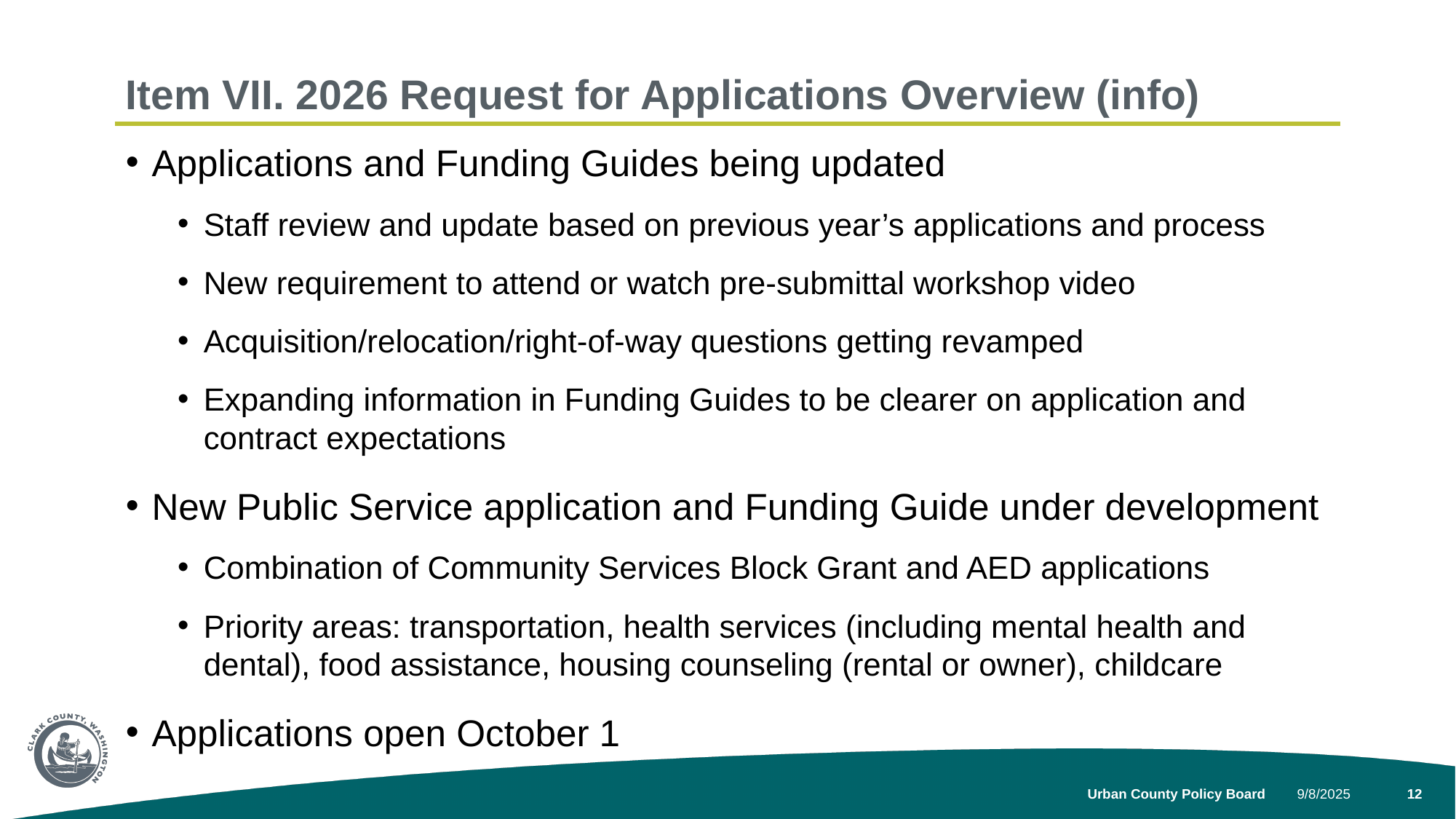

# Item VII. 2026 Request for Applications Overview (info)
Applications and Funding Guides being updated
Staff review and update based on previous year’s applications and process
New requirement to attend or watch pre-submittal workshop video
Acquisition/relocation/right-of-way questions getting revamped
Expanding information in Funding Guides to be clearer on application and contract expectations
New Public Service application and Funding Guide under development
Combination of Community Services Block Grant and AED applications
Priority areas: transportation, health services (including mental health and dental), food assistance, housing counseling (rental or owner), childcare
Applications open October 1
Urban County Policy Board
9/8/2025
12